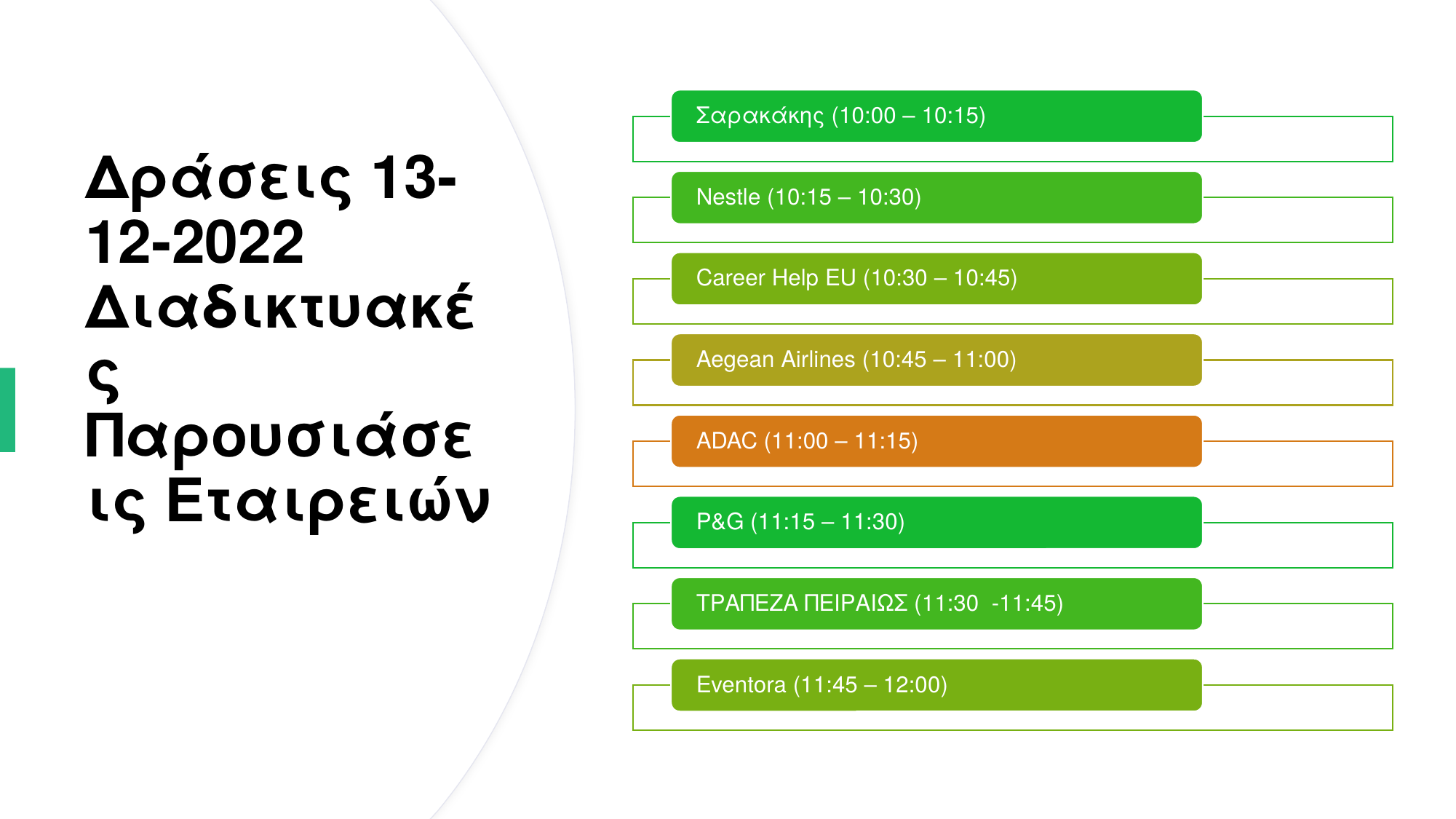

Σαρακάκης (10:00 – 10:15)
Nestle (10:15 – 10:30)
Career Help EU (10:30 – 10:45)
Aegean Airlines (10:45 – 11:00)
ADAC (11:00 – 11:15)
P&G (11:15 – 11:30)
ΤΡΑΠΕΖΑ ΠΕΙΡΑΙΩΣ (11:30  -11:45)
Eventora (11:45 – 12:00)
# Δράσεις 13-12-2022 Διαδικτυακές Παρουσιάσεις Εταιρειών